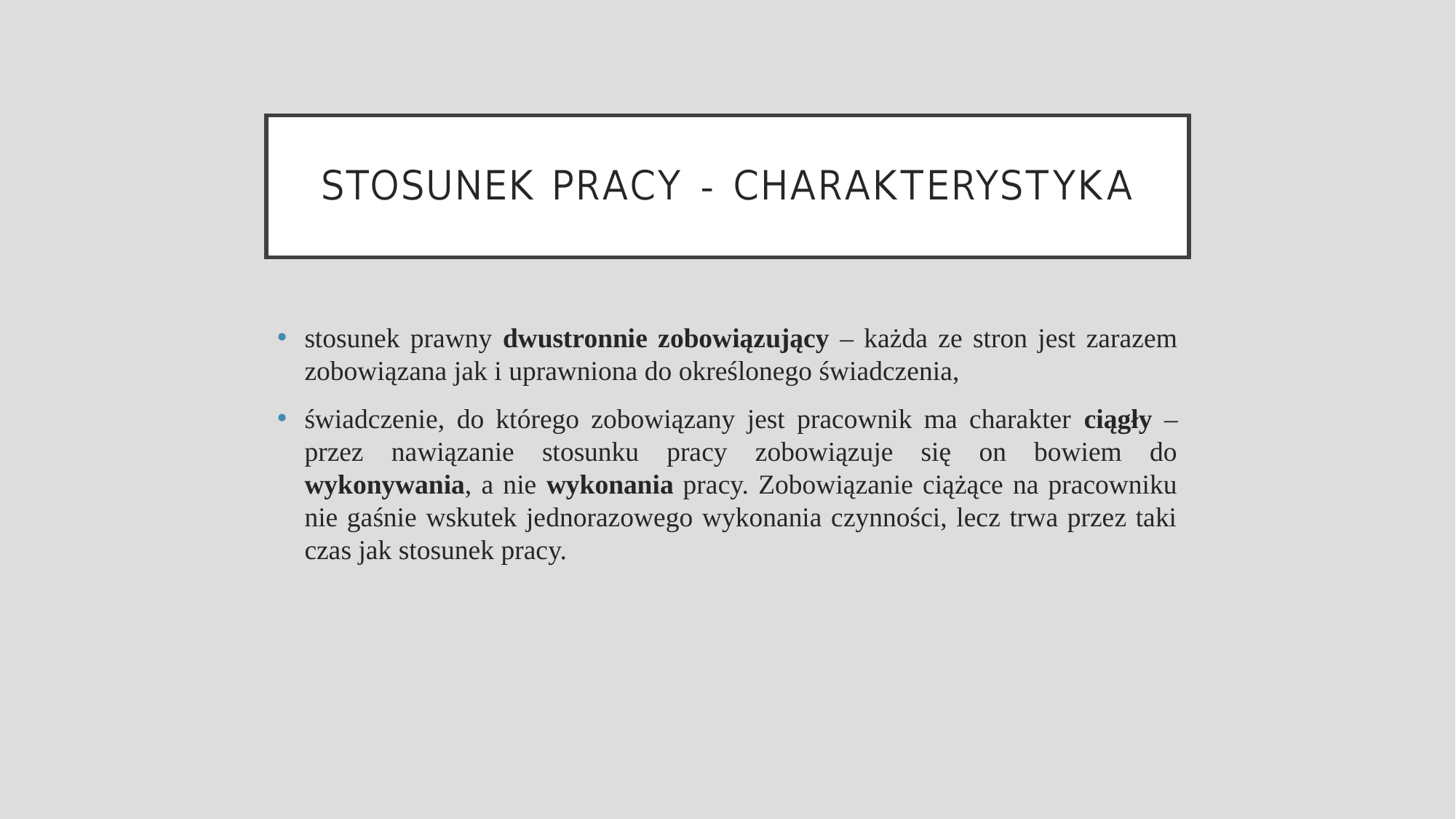

# Stosunek pracy - charakterystyka
stosunek prawny dwustronnie zobowiązujący – każda ze stron jest zarazem zobowiązana jak i uprawniona do określonego świadczenia,
świadczenie, do którego zobowiązany jest pracownik ma charakter ciągły – przez nawiązanie stosunku pracy zobowiązuje się on bowiem do wykonywania, a nie wykonania pracy. Zobowiązanie ciążące na pracowniku nie gaśnie wskutek jednorazowego wykonania czynności, lecz trwa przez taki czas jak stosunek pracy.